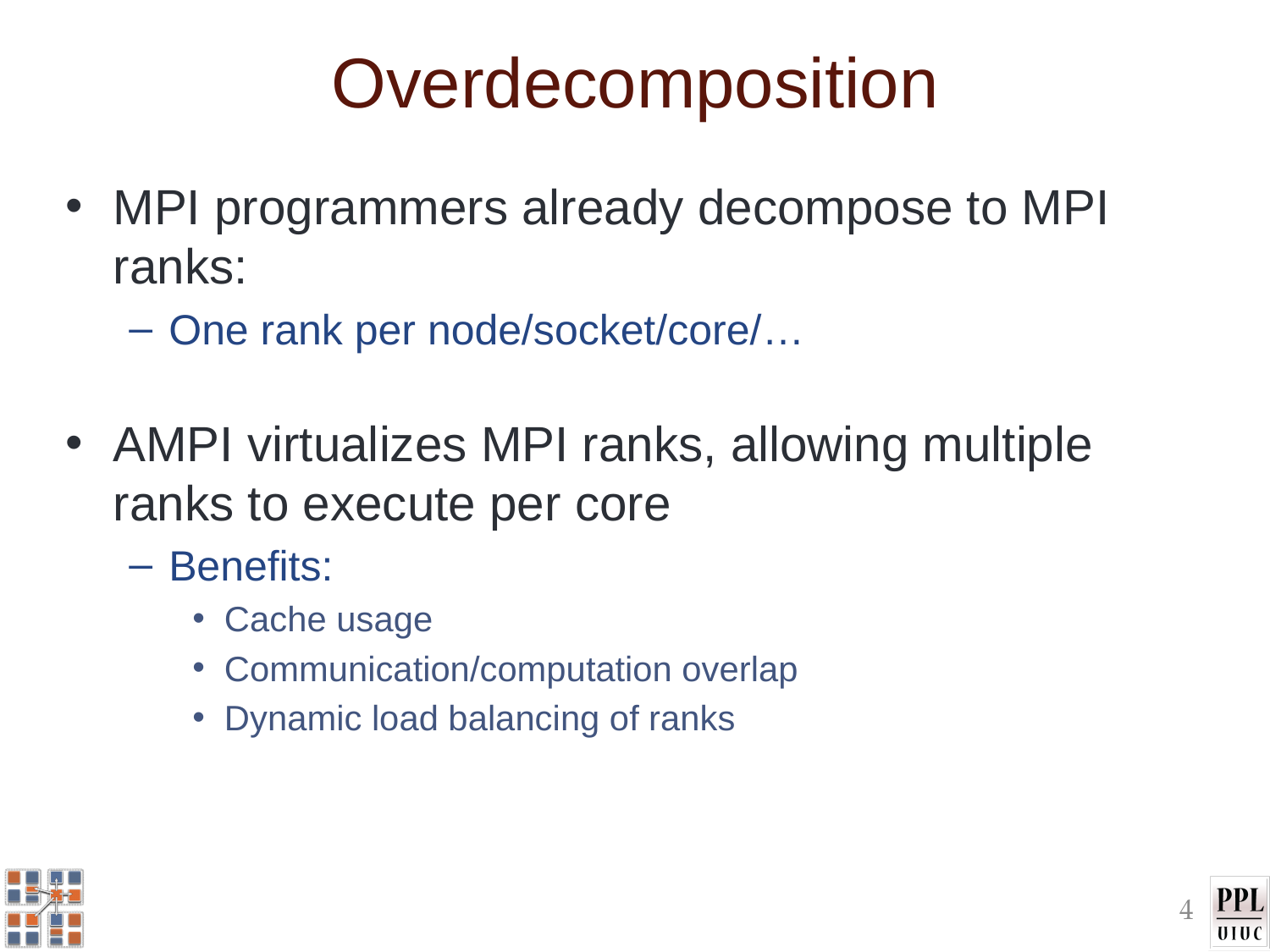

# Overdecomposition
MPI programmers already decompose to MPI ranks:
One rank per node/socket/core/…

AMPI virtualizes MPI ranks, allowing multiple ranks to execute per core
Benefits:
Cache usage
Communication/computation overlap
Dynamic load balancing of ranks
4